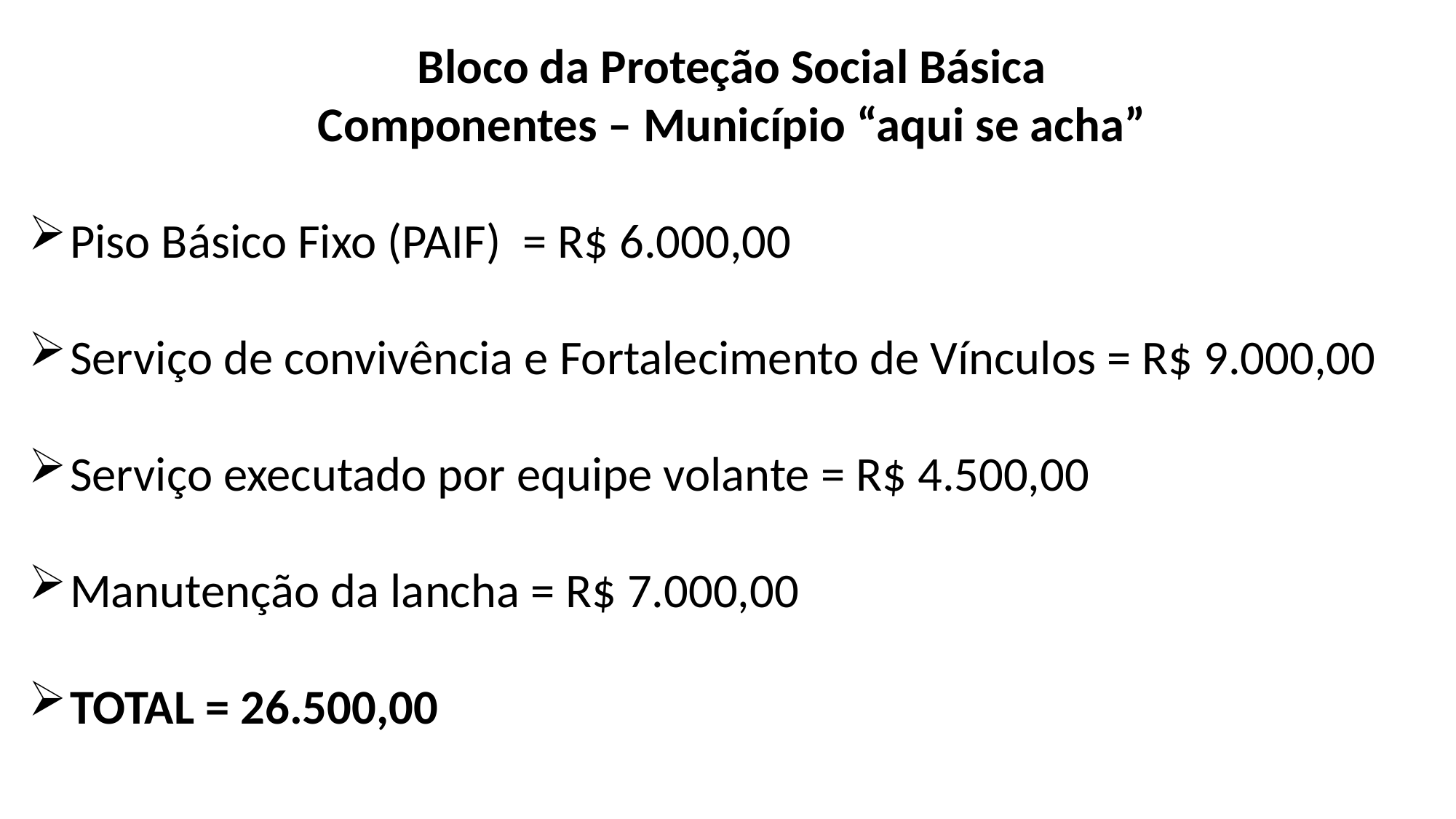

Bloco da Proteção Social Básica
Componentes – Município “aqui se acha”

Piso Básico Fixo (PAIF)  = R$ 6.000,00

Serviço de convivência e Fortalecimento de Vínculos = R$ 9.000,00

Serviço executado por equipe volante = R$ 4.500,00

Manutenção da lancha = R$ 7.000,00

TOTAL = 26.500,00